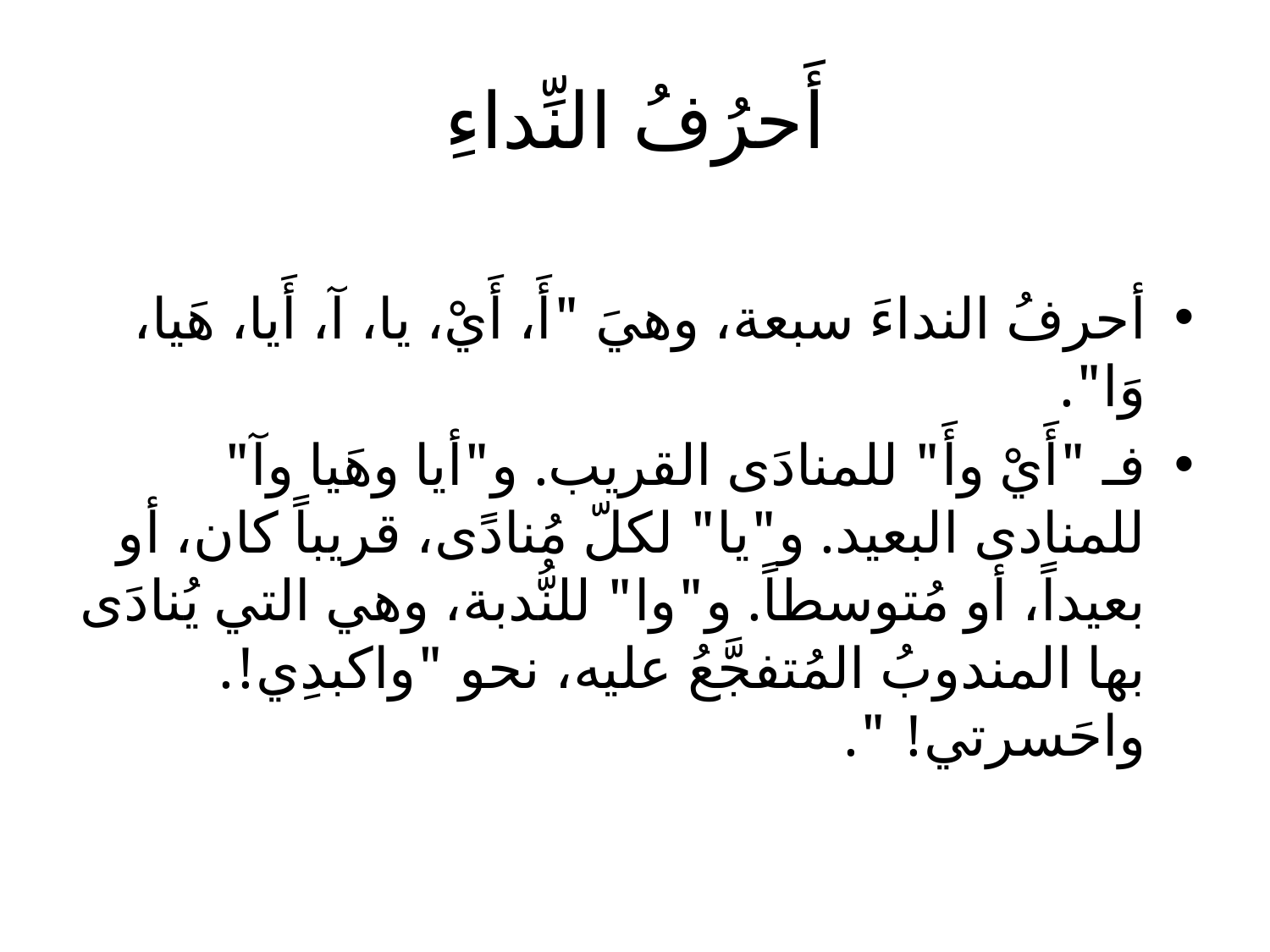

# أَحرُفُ النِّداءِ
أحرفُ النداءَ سبعة، وهيَ "أَ، أَيْ، يا، آ، أَيا، هَيا، وَا".
فـ "أَيْ وأَ" للمنادَى القريب. و"أيا وهَيا وآ" للمنادى البعيد. و"يا" لكلّ مُنادًى، قريباً كان، أو بعيداً، أو مُتوسطاً. و"وا" للنُّدبة، وهي التي يُنادَى بها المندوبُ المُتفجَّعُ عليه، نحو "واكبدِي!. واحَسرتي! ".